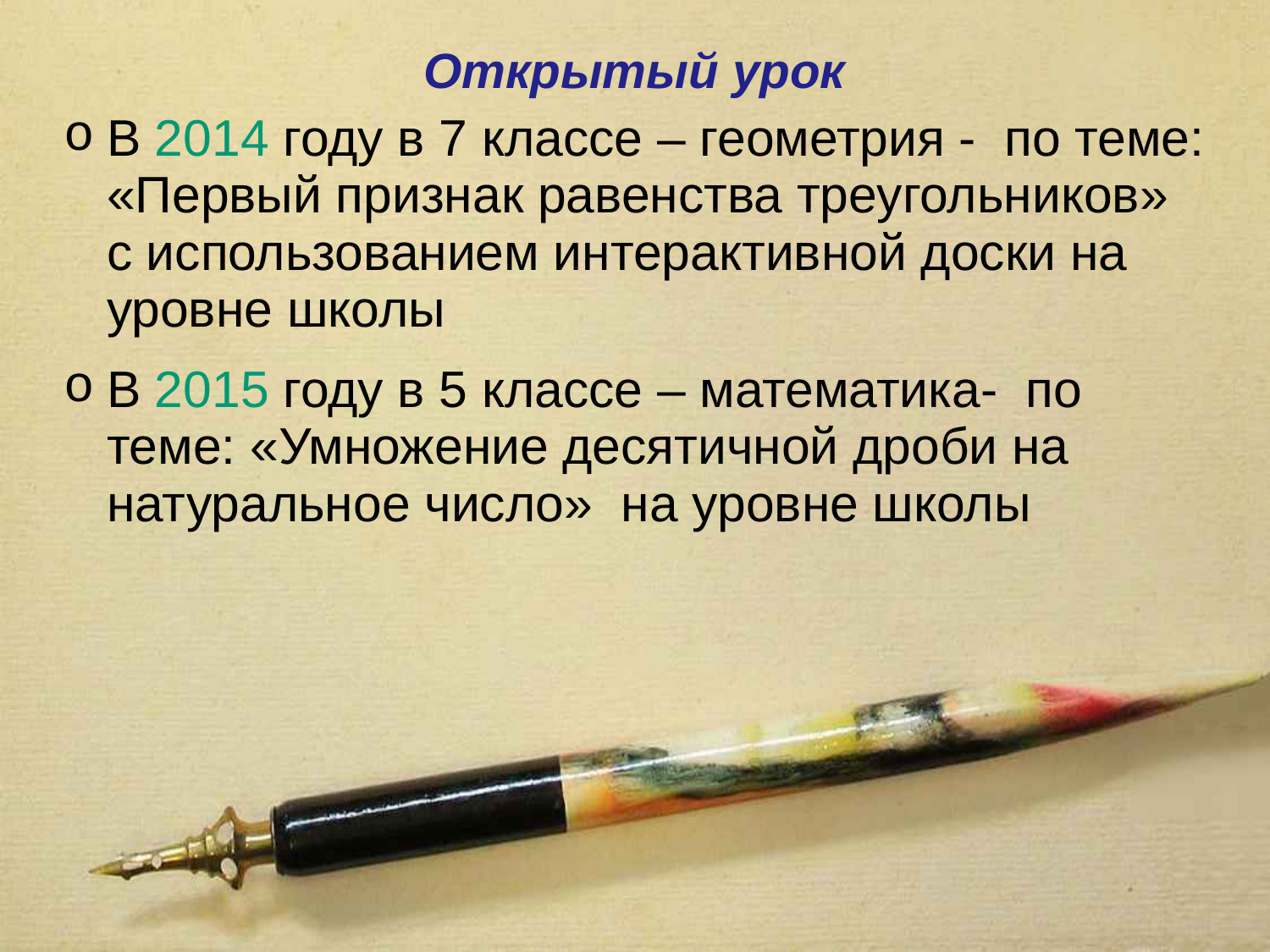

# Открытый урок
В 2014 году в 7 классе – геометрия -  по теме: «Первый признак равенства треугольников» с использованием интерактивной доски на уровне школы
В 2015 году в 5 классе – математика-  по теме: «Умножение десятичной дроби на натуральное число»  на уровне школы